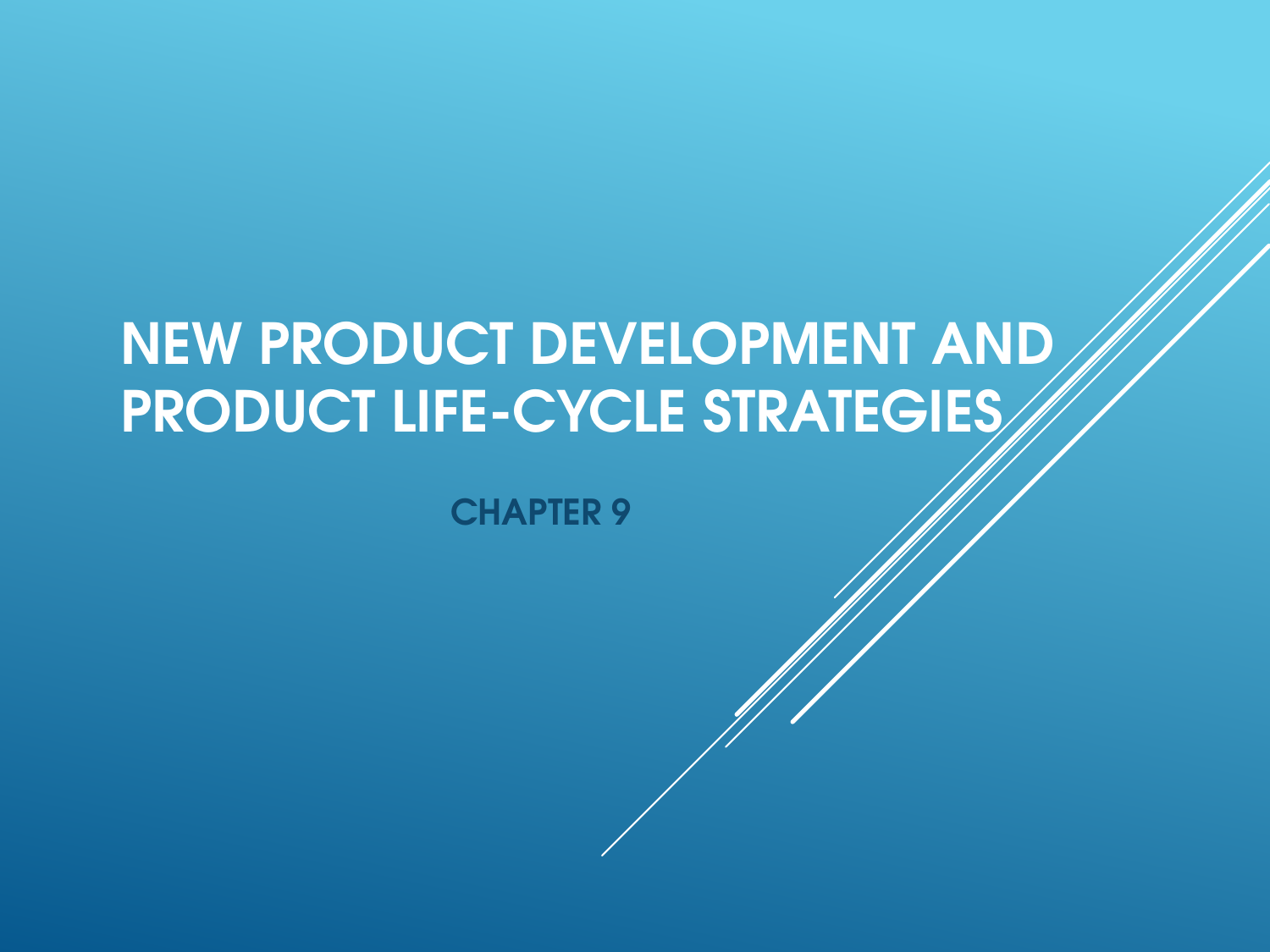

# New Product Development and Product Life-cycle Strategies
CHAPTER 9